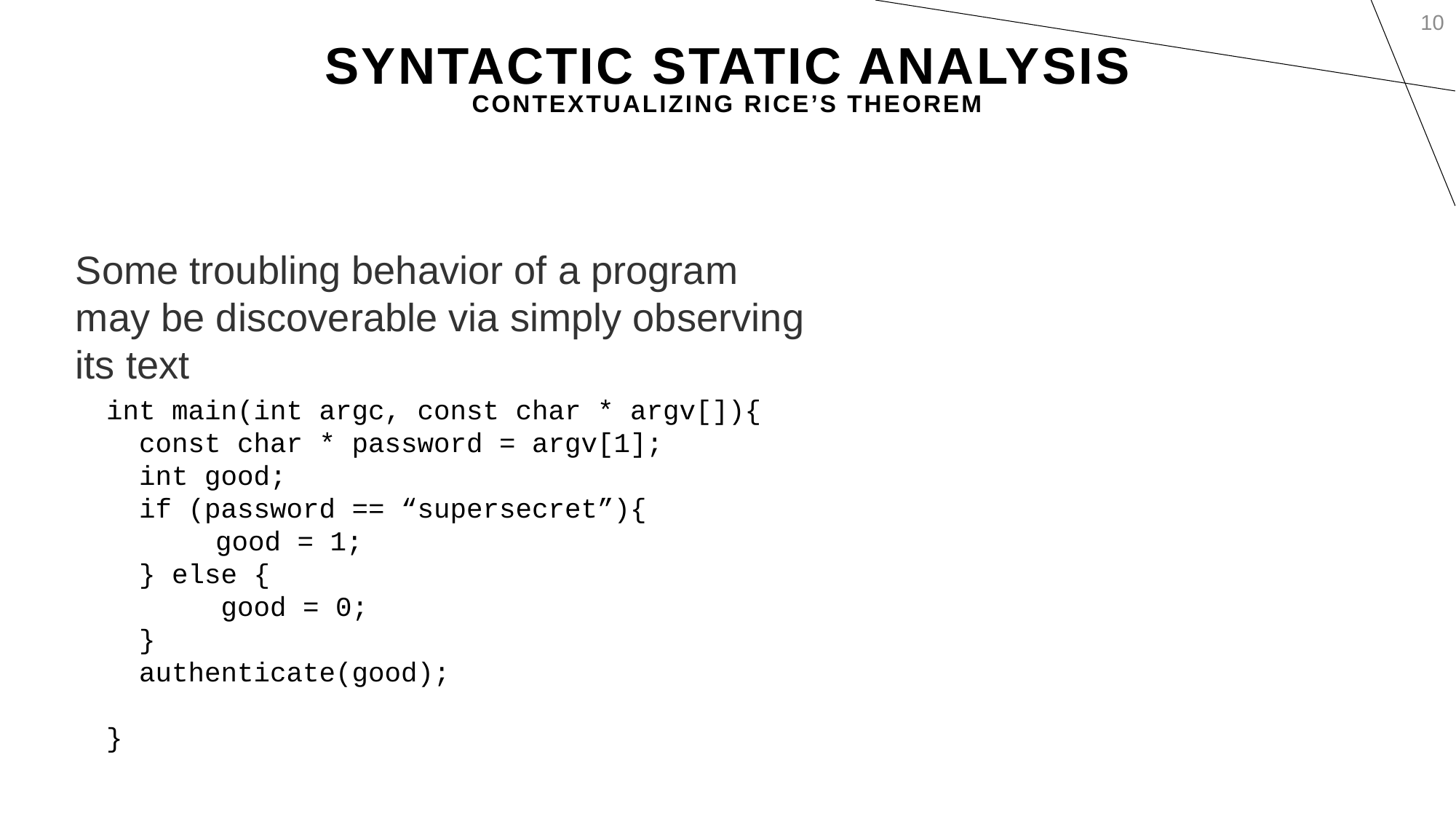

10
# Syntactic Static Analysis
Contextualizing Rice’s Theorem
Some troubling behavior of a program may be discoverable via simply observing its text
int main(int argc, const char * argv[]){
  const char * password = argv[1];
  int good;
  if (password == “supersecret”){
     	good = 1;
  } else {
       good = 0;
  }
  authenticate(good);

}